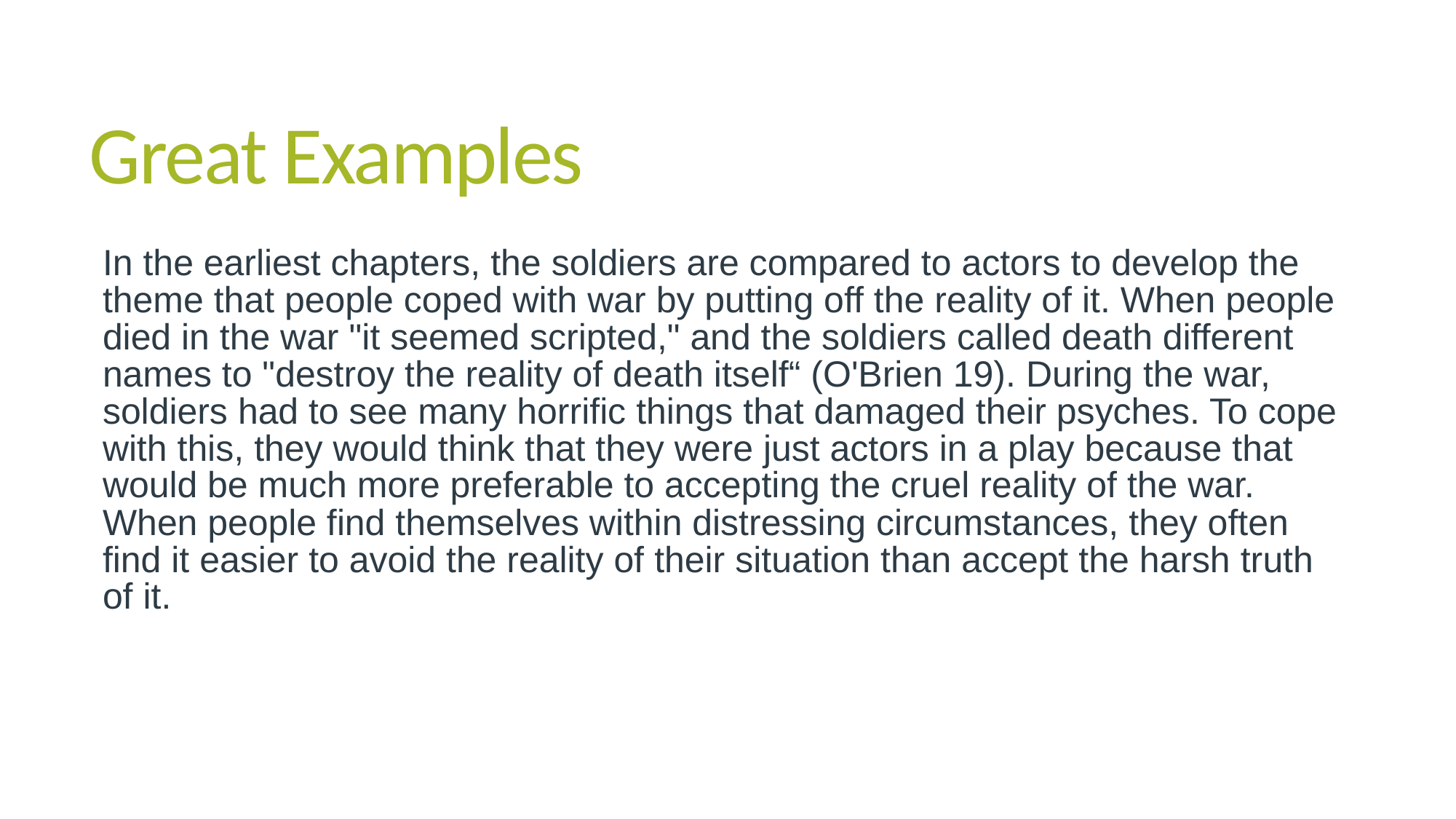

# Great Examples
In the earliest chapters, the soldiers are compared to actors to develop the theme that people coped with war by putting off the reality of it. When people died in the war "it seemed scripted," and the soldiers called death different names to "destroy the reality of death itself“ (O'Brien 19). During the war, soldiers had to see many horrific things that damaged their psyches. To cope with this, they would think that they were just actors in a play because that would be much more preferable to accepting the cruel reality of the war. When people find themselves within distressing circumstances, they often find it easier to avoid the reality of their situation than accept the harsh truth of it.